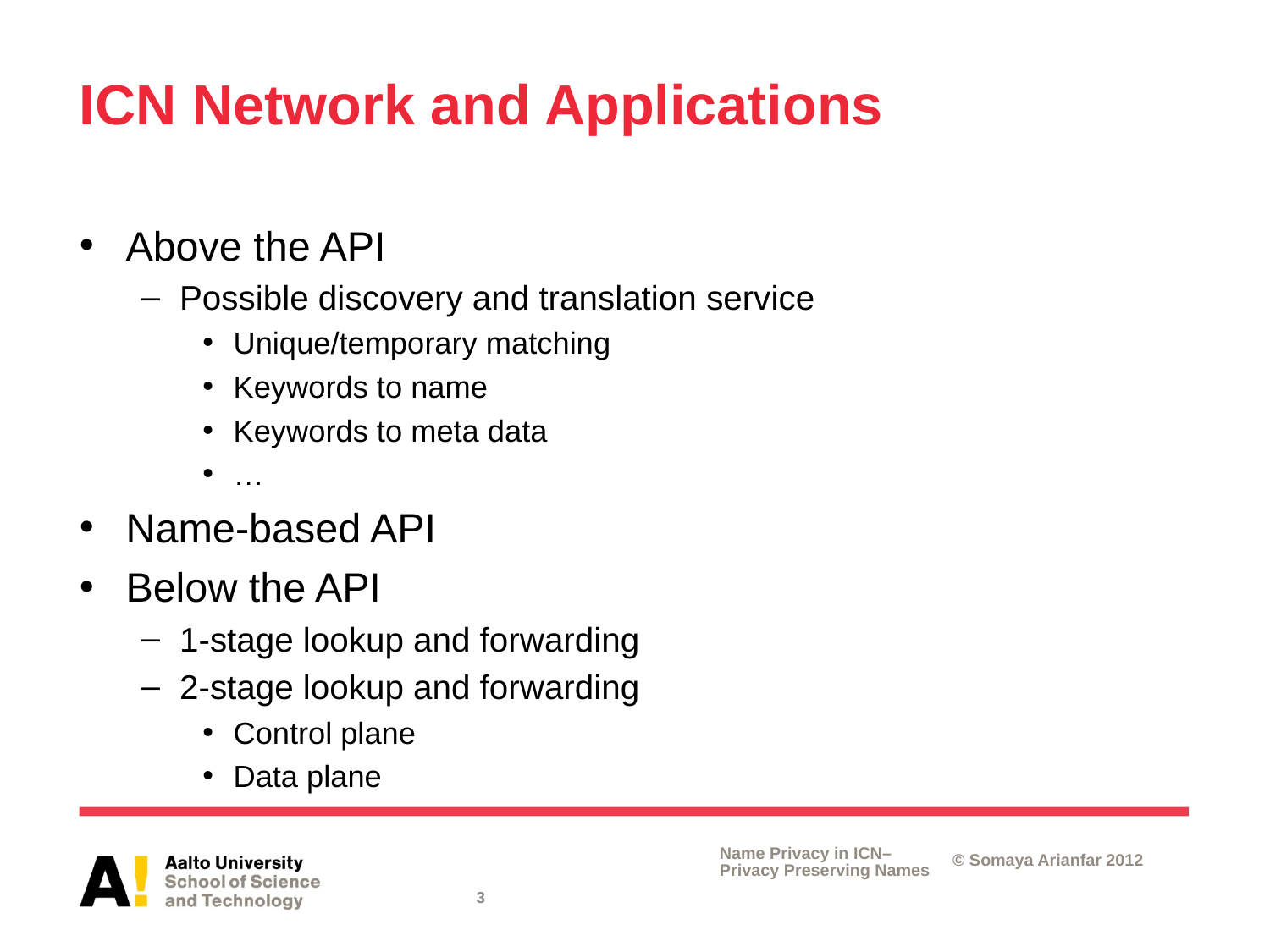

# ICN Network and Applications
Above the API
Possible discovery and translation service
Unique/temporary matching
Keywords to name
Keywords to meta data
…
Name-based API
Below the API
1-stage lookup and forwarding
2-stage lookup and forwarding
Control plane
Data plane

3